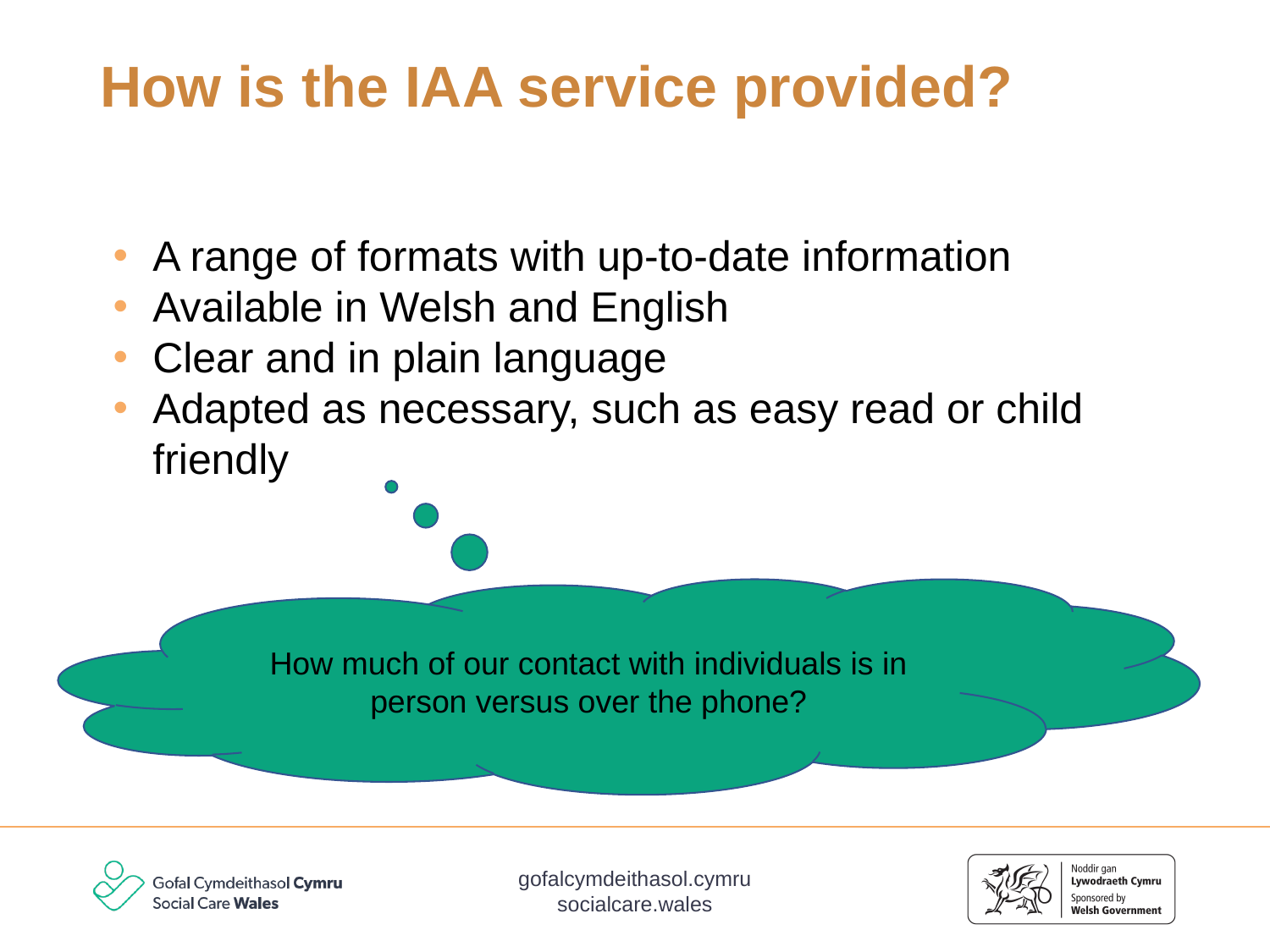

# How is the IAA service provided?
A range of formats with up-to-date information
Available in Welsh and English
Clear and in plain language
Adapted as necessary, such as easy read or child friendly
How much of our contact with individuals is in person versus over the phone?